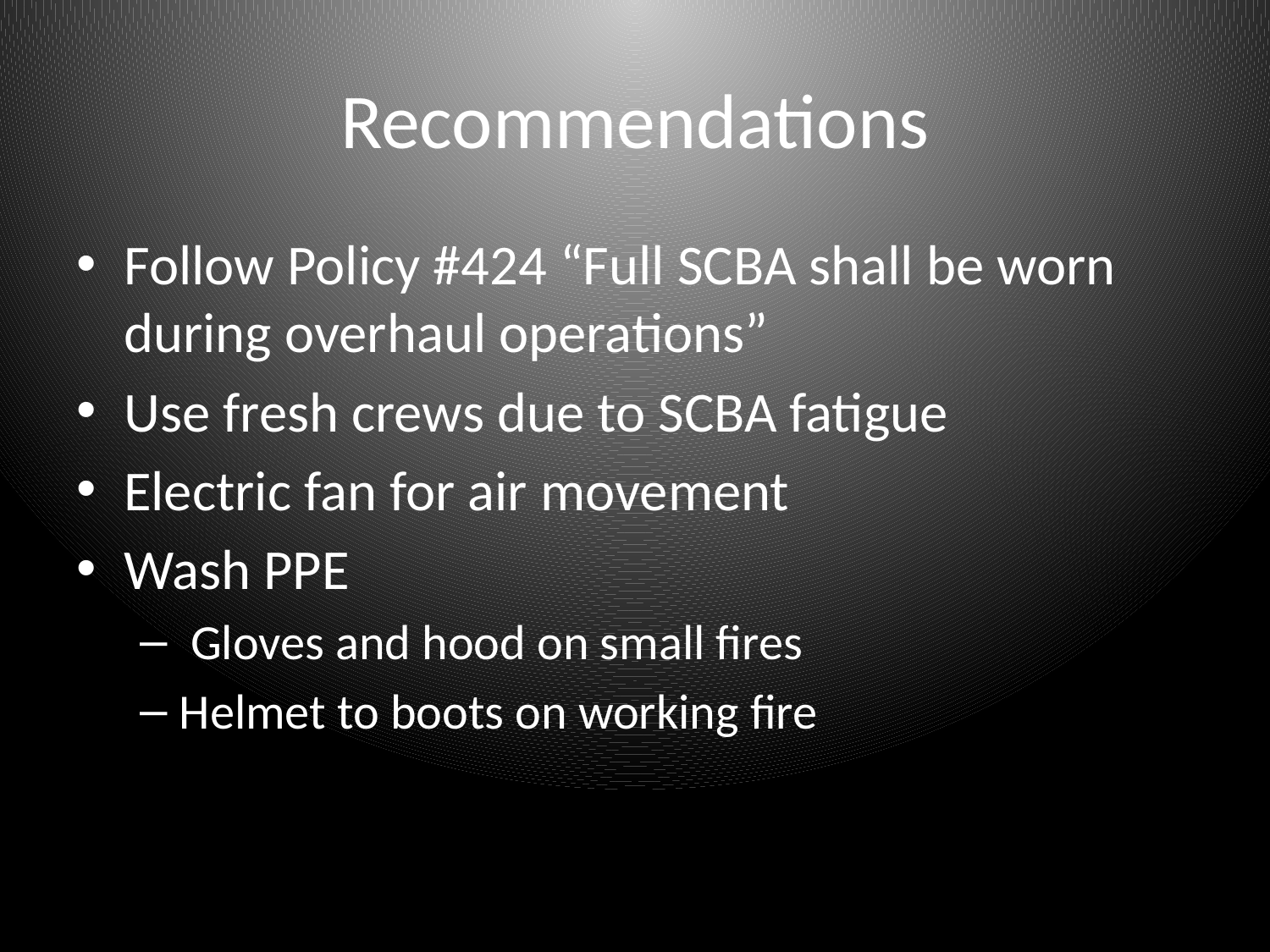

# Recommendations
Follow Policy #424 “Full SCBA shall be worn during overhaul operations”
Use fresh crews due to SCBA fatigue
Electric fan for air movement
Wash PPE
 Gloves and hood on small fires
Helmet to boots on working fire